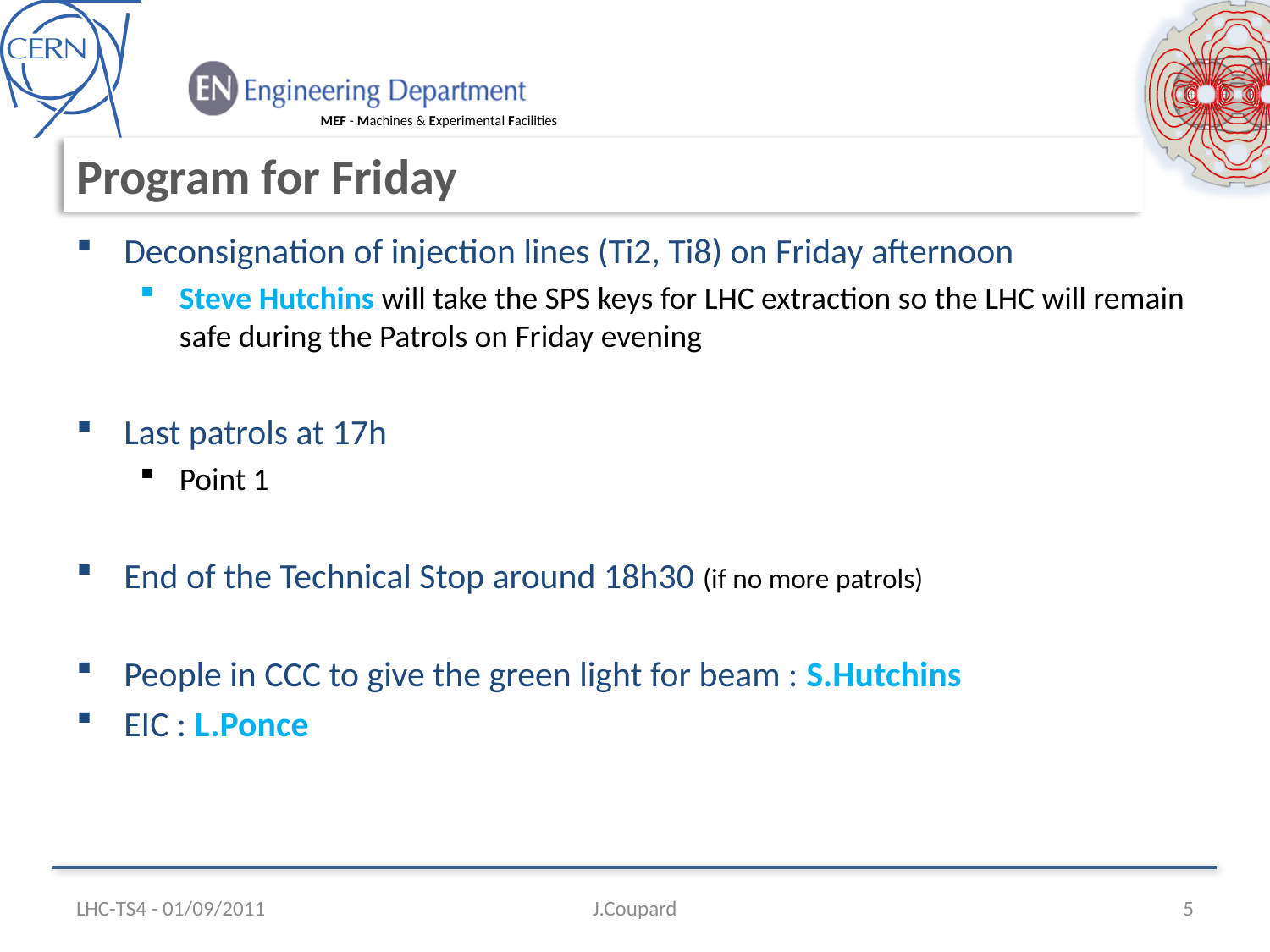

# Program for Friday
Deconsignation of injection lines (Ti2, Ti8) on Friday afternoon
Steve Hutchins will take the SPS keys for LHC extraction so the LHC will remain safe during the Patrols on Friday evening

Last patrols at 17h
Point 1

End of the Technical Stop around 18h30 (if no more patrols)

People in CCC to give the green light for beam : S.Hutchins
EIC : L.Ponce
LHC-TS4 - 01/09/2011
J.Coupard
5